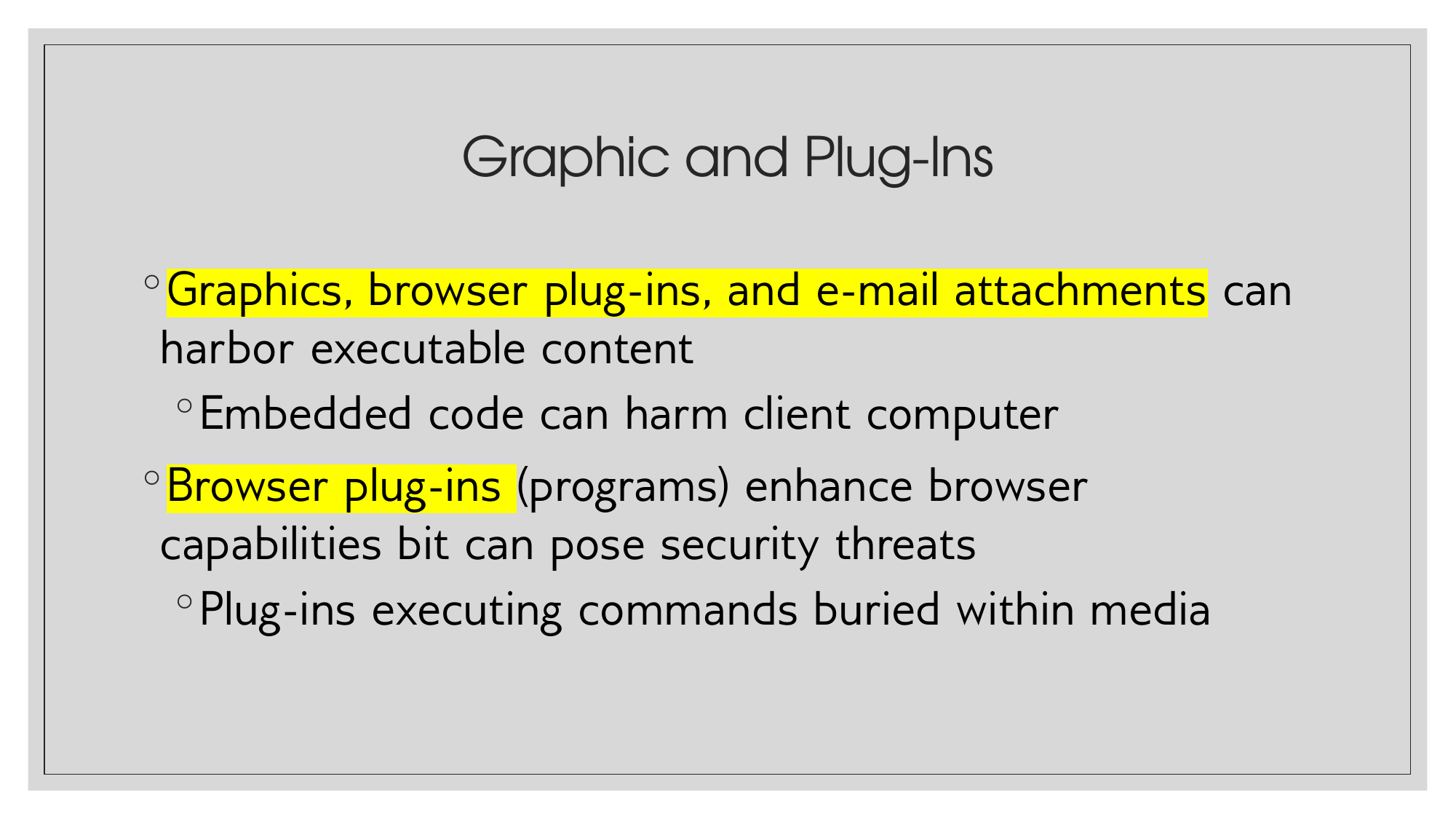

# Graphic and Plug-Ins
Graphics, browser plug-ins, and e-mail attachments can harbor executable content
Embedded code can harm client computer
Browser plug-ins (programs) enhance browser capabilities bit can pose security threats
Plug-ins executing commands buried within media